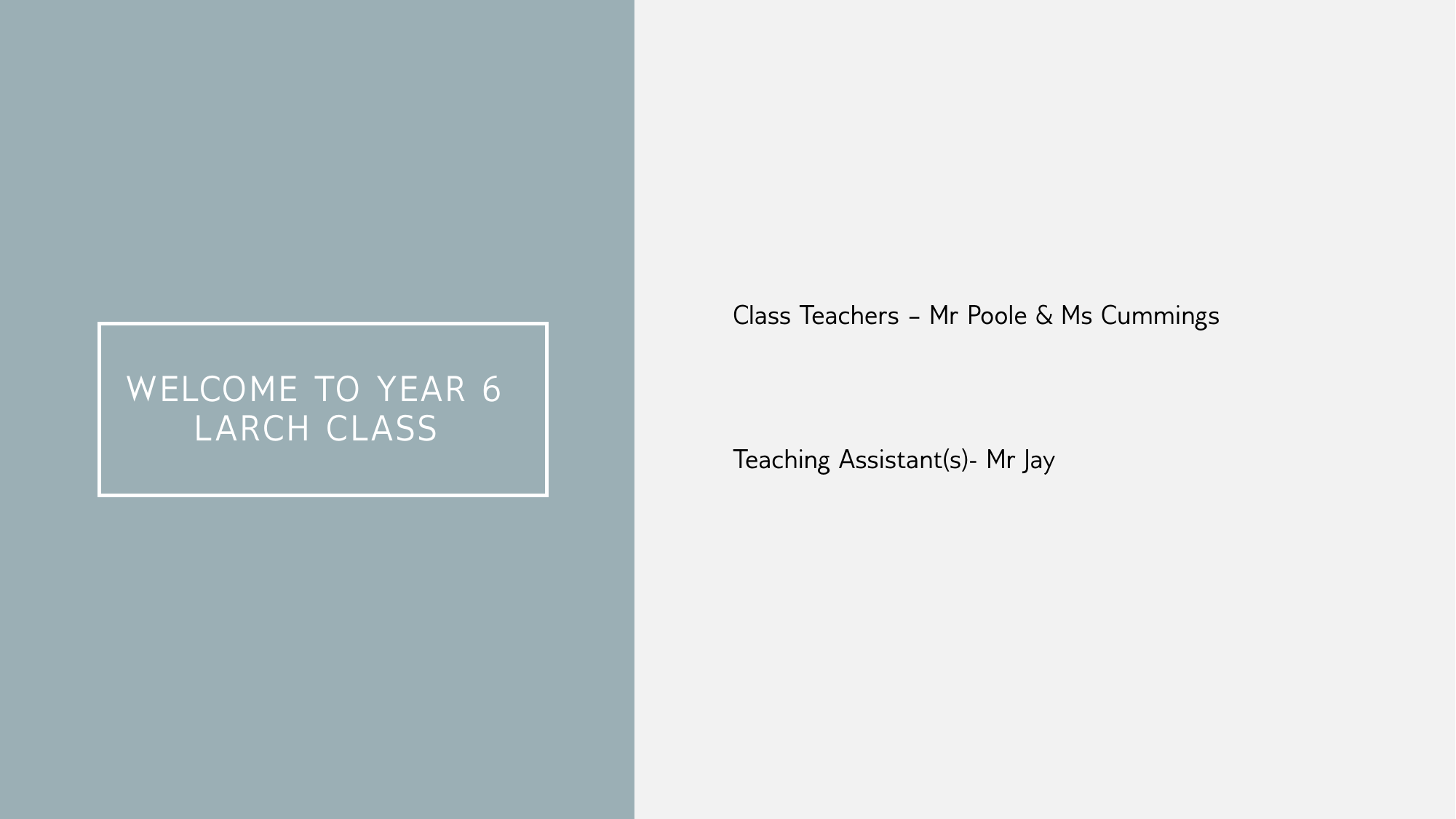

Class Teachers – Mr Poole & Ms Cummings

Teaching Assistant(s)- Mr Jay

# WELCOME TO YEAR 6 Larch CLASS